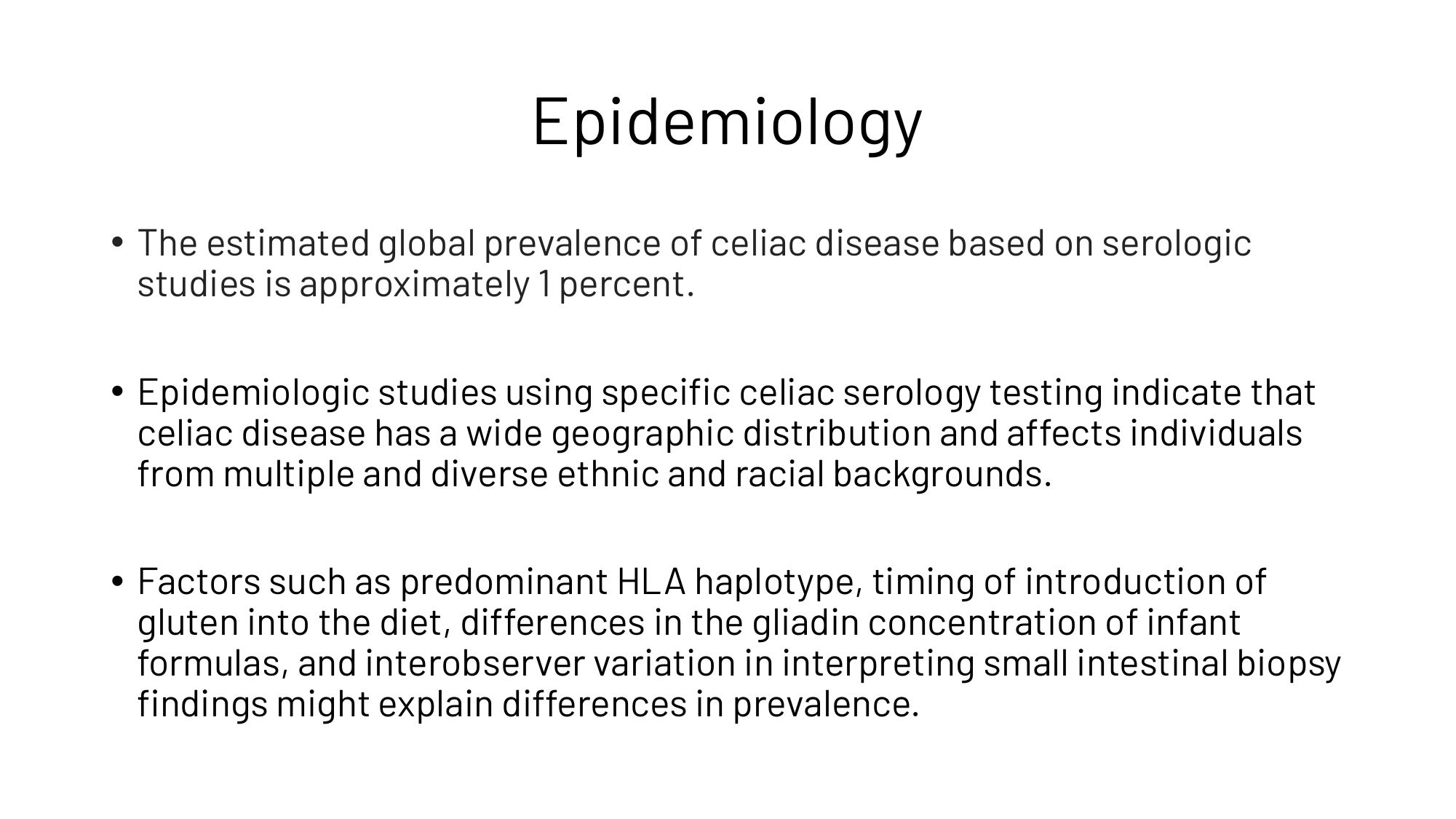

# Epidemiology
The estimated global prevalence of celiac disease based on serologic studies is approximately 1 percent.

Epidemiologic studies using specific celiac serology testing indicate that celiac disease has a wide geographic distribution and affects individuals from multiple and diverse ethnic and racial backgrounds.

Factors such as predominant HLA haplotype, timing of introduction of gluten into the diet, differences in the gliadin concentration of infant formulas, and interobserver variation in interpreting small intestinal biopsy findings might explain differences in prevalence.